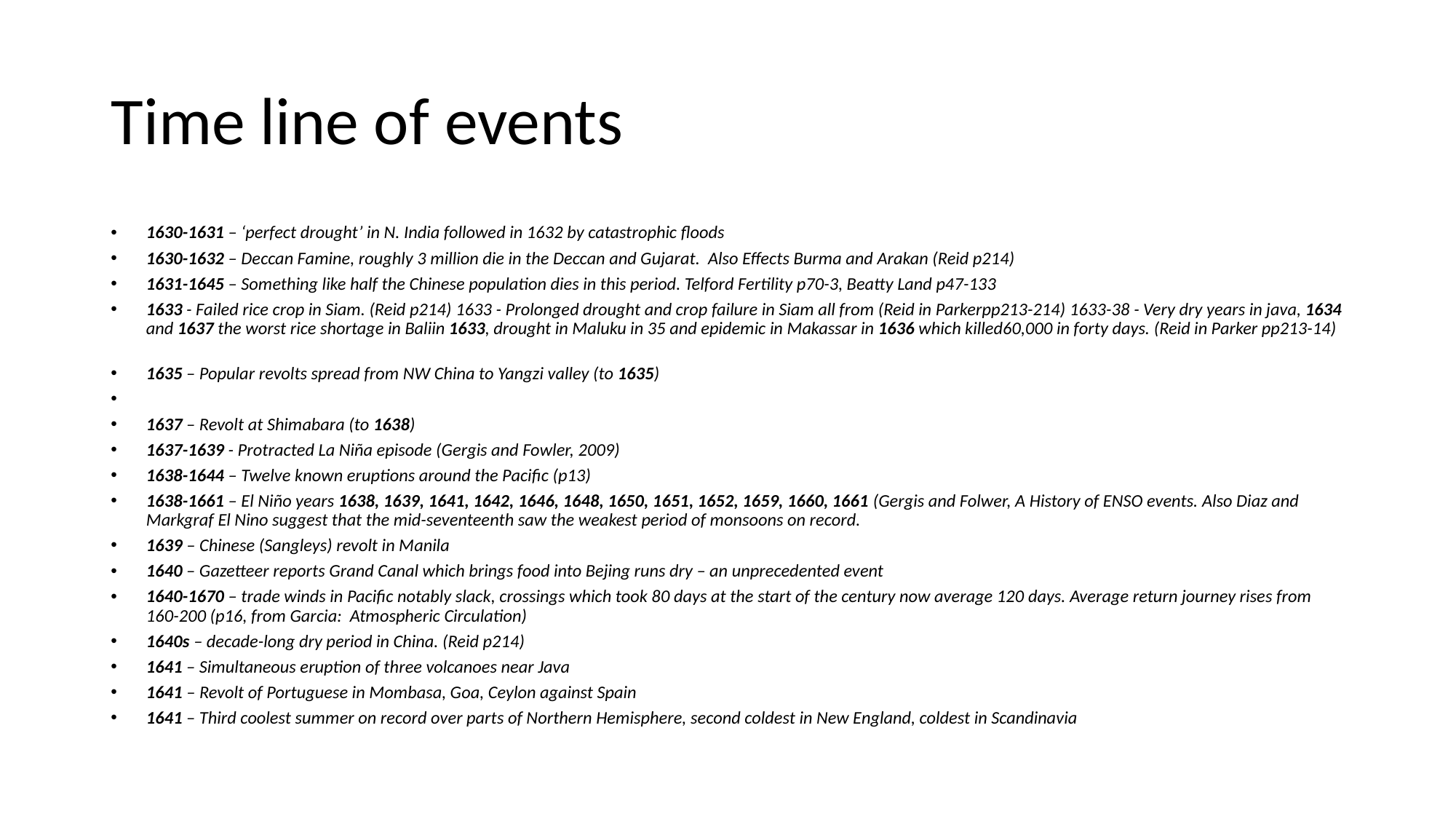

# Time line of events
1630-1631 – ‘perfect drought’ in N. India followed in 1632 by catastrophic floods
1630-1632 – Deccan Famine, roughly 3 million die in the Deccan and Gujarat.  Also Effects Burma and Arakan (Reid p214)
1631-1645 – Something like half the Chinese population dies in this period. Telford Fertility p70-3, Beatty Land p47-133
1633 - Failed rice crop in Siam. (Reid p214) 1633 - Prolonged drought and crop failure in Siam all from (Reid in Parkerpp213-214) 1633-38 - Very dry years in java, 1634 and 1637 the worst rice shortage in Baliin 1633, drought in Maluku in 35 and epidemic in Makassar in 1636 which killed60,000 in forty days. (Reid in Parker pp213-14)
1635 – Popular revolts spread from NW China to Yangzi valley (to 1635)

1637 – Revolt at Shimabara (to 1638)
1637-1639 - Protracted La Niña episode (Gergis and Fowler, 2009)
1638-1644 – Twelve known eruptions around the Pacific (p13)
1638-1661 – El Niño years 1638, 1639, 1641, 1642, 1646, 1648, 1650, 1651, 1652, 1659, 1660, 1661 (Gergis and Folwer, A History of ENSO events. Also Diaz and Markgraf El Nino suggest that the mid-seventeenth saw the weakest period of monsoons on record.
1639 – Chinese (Sangleys) revolt in Manila
1640 – Gazetteer reports Grand Canal which brings food into Bejing runs dry – an unprecedented event
1640-1670 – trade winds in Pacific notably slack, crossings which took 80 days at the start of the century now average 120 days. Average return journey rises from 160-200 (p16, from Garcia:  Atmospheric Circulation)
1640s – decade-long dry period in China. (Reid p214)
1641 – Simultaneous eruption of three volcanoes near Java
1641 – Revolt of Portuguese in Mombasa, Goa, Ceylon against Spain
1641 – Third coolest summer on record over parts of Northern Hemisphere, second coldest in New England, coldest in Scandinavia